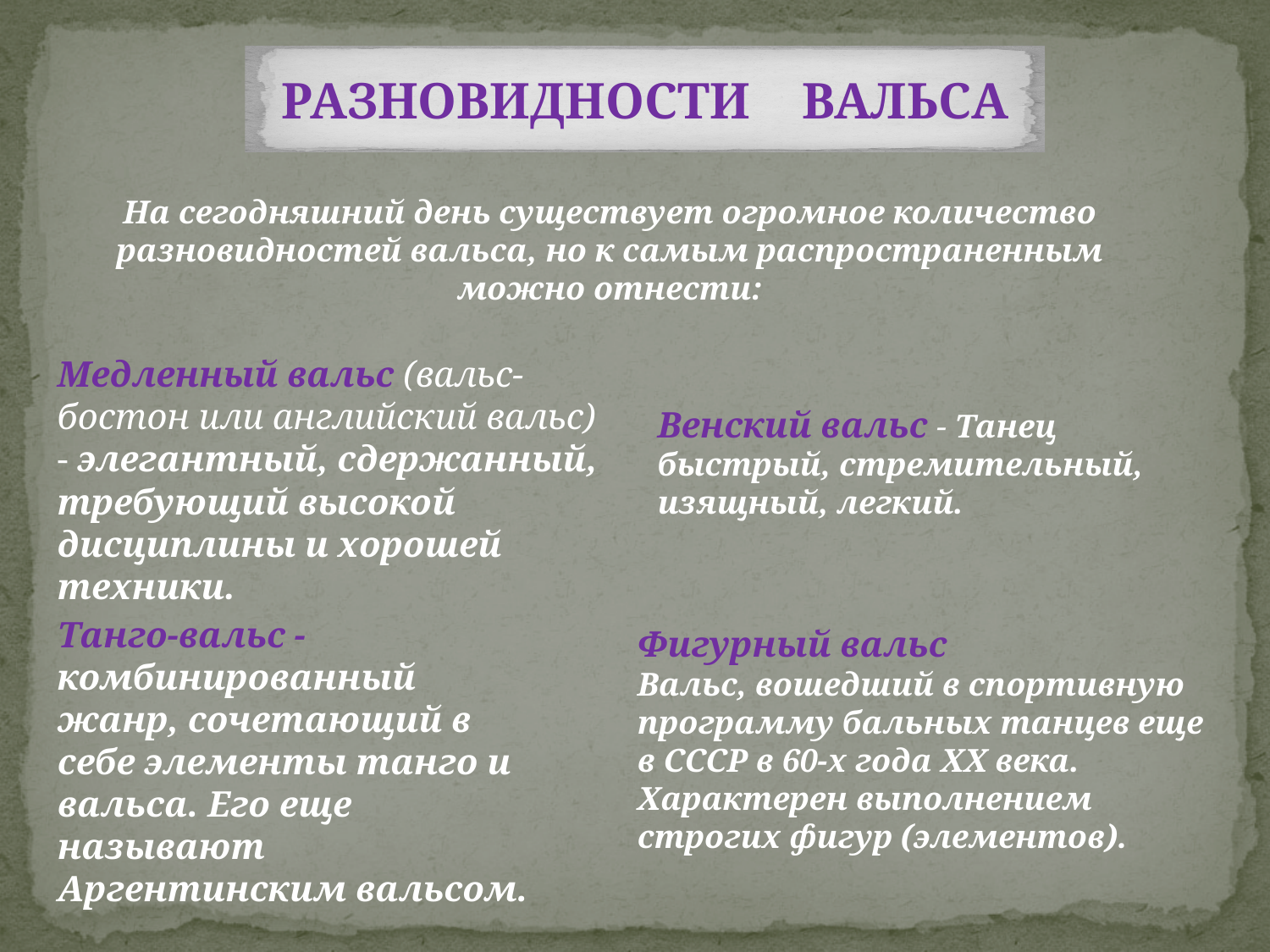

Разновидности    Вальса

На сегодняшний день существует огромное количество разновидностей вальса, но к самым распространенным можно отнести:
Медленный вальс (вальс-бостон или английский вальс) - элегантный, сдержанный, требующий высокой дисциплины и хорошей техники.
Венский вальс - Танец быстрый, стремительный, изящный, легкий.
Танго-вальс - комбинированный жанр, сочетающий в себе элементы танго и вальса. Его еще называют Аргентинским вальсом.
Фигурный вальс
Вальс, вошедший в спортивную программу бальных танцев еще в СССР в 60-х года XX века. Характерен выполнением строгих фигур (элементов).